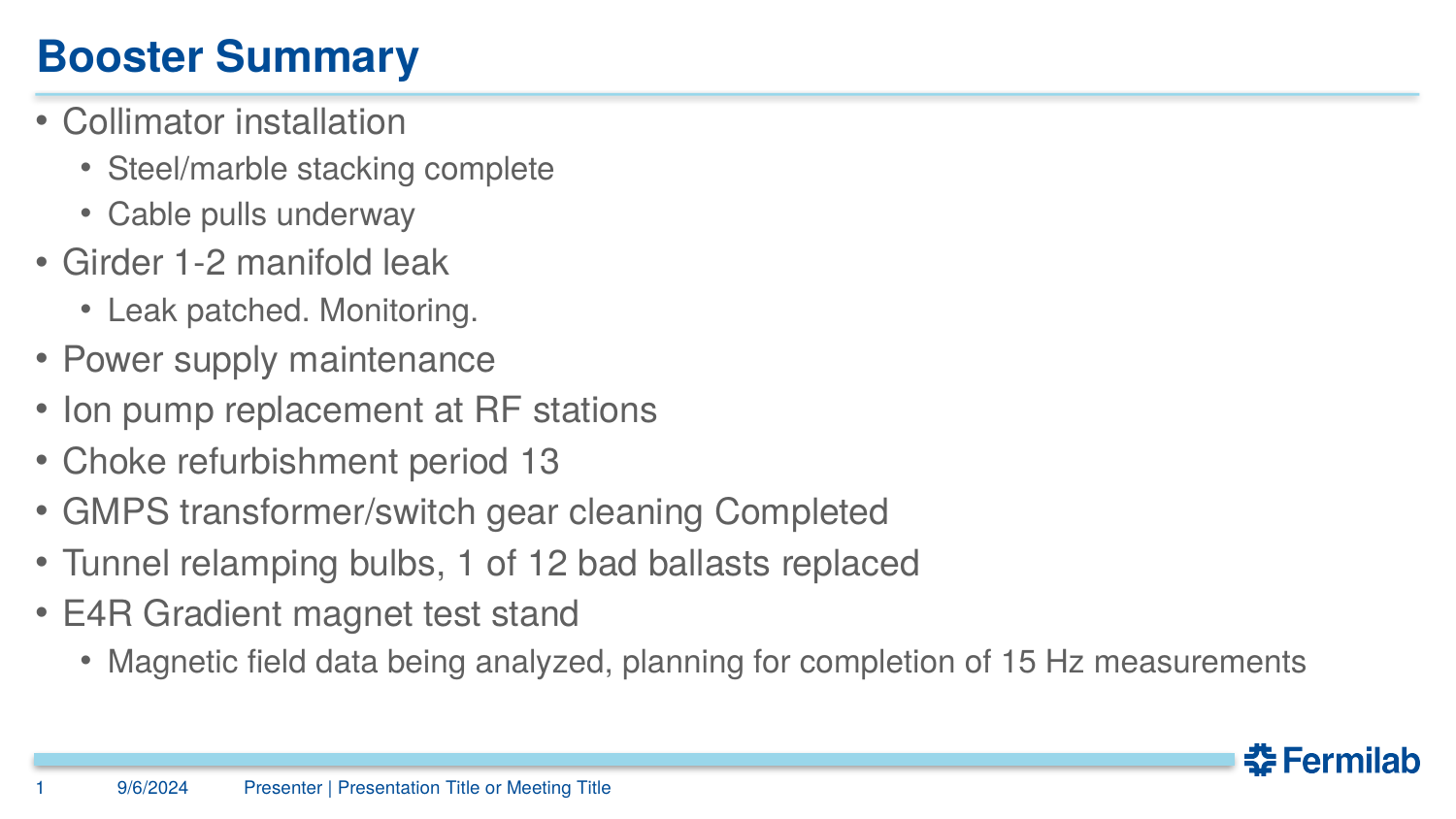

# Booster Summary
Collimator installation
Steel/marble stacking complete
Cable pulls underway
Girder 1-2 manifold leak
Leak patched. Monitoring.
Power supply maintenance
Ion pump replacement at RF stations
Choke refurbishment period 13
GMPS transformer/switch gear cleaning Completed
Tunnel relamping bulbs, 1 of 12 bad ballasts replaced
E4R Gradient magnet test stand
Magnetic field data being analyzed, planning for completion of 15 Hz measurements

1
9/6/2024
Presenter | Presentation Title or Meeting Title